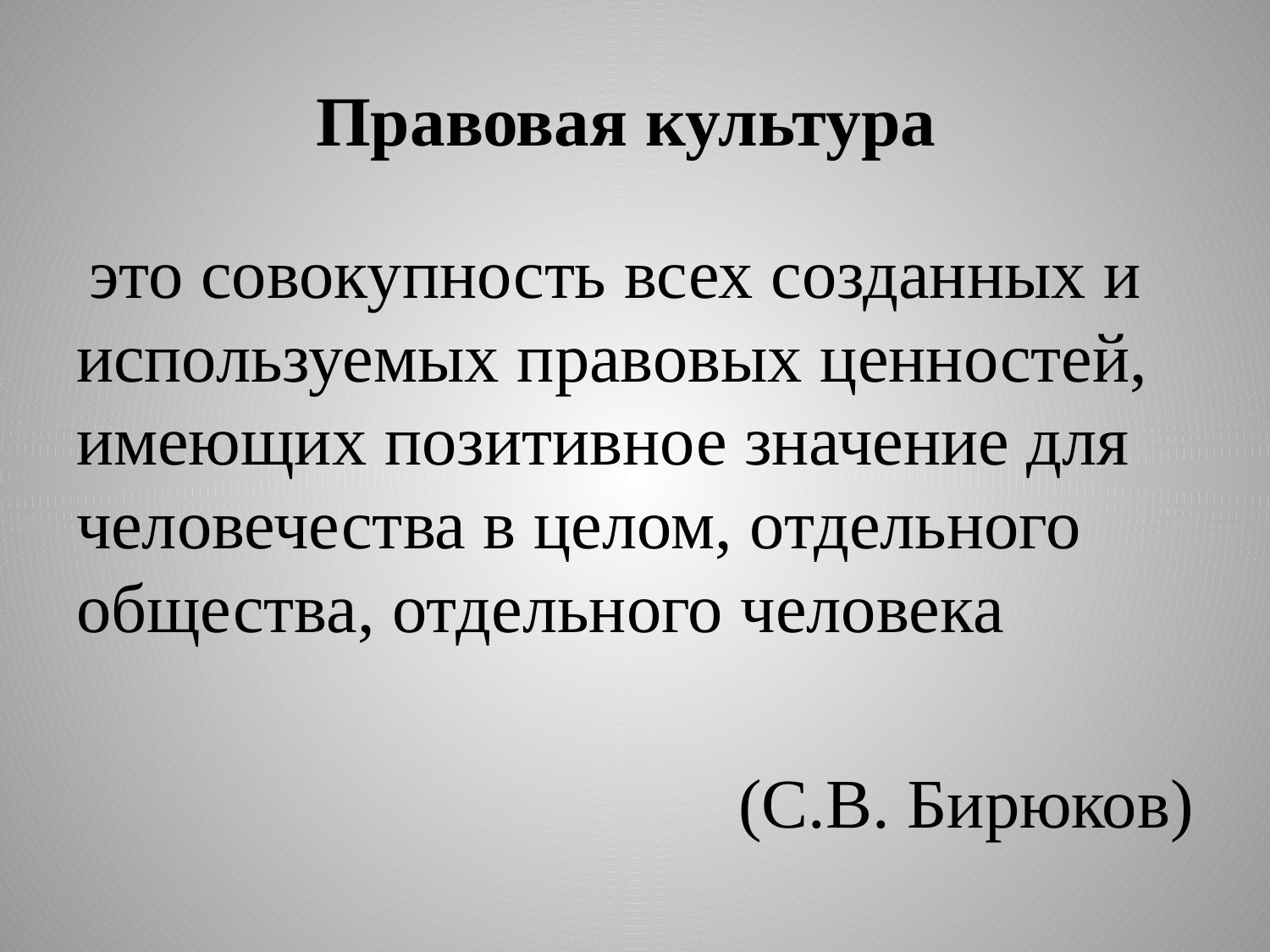

# Правовая культура
 это совокупность всех созданных и используемых правовых ценностей, имеющих позитивное значение для человечества в целом, отдельного общества, отдельного человека

(С.В. Бирюков)